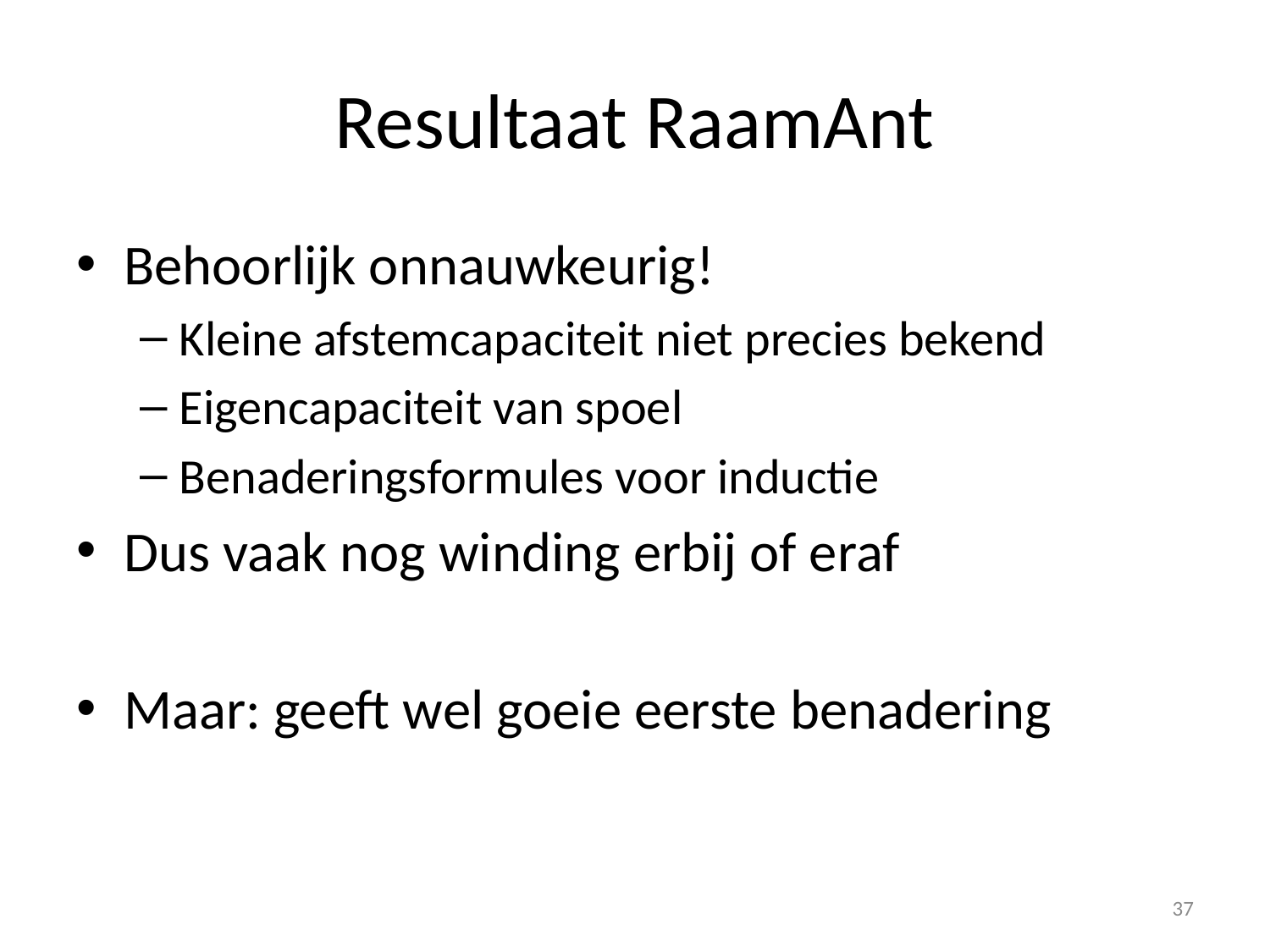

# Resultaat RaamAnt
Behoorlijk onnauwkeurig!
Kleine afstemcapaciteit niet precies bekend
Eigencapaciteit van spoel
Benaderingsformules voor inductie
Dus vaak nog winding erbij of eraf

Maar: geeft wel goeie eerste benadering
37